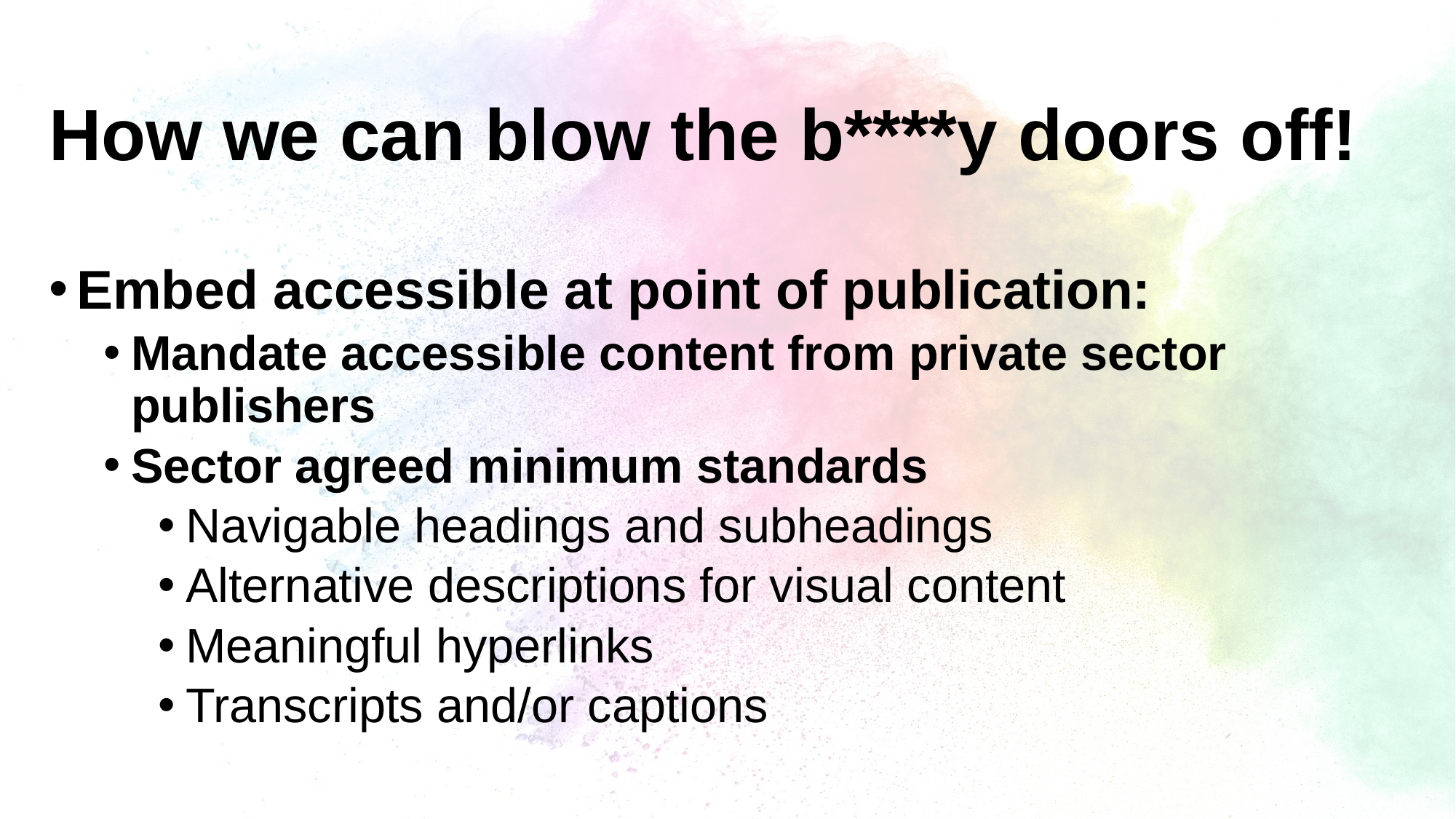

# How we can blow the b****y doors off!
Embed accessible at point of publication:
Mandate accessible content from private sector publishers
Sector agreed minimum standards
Navigable headings and subheadings
Alternative descriptions for visual content
Meaningful hyperlinks
Transcripts and/or captions